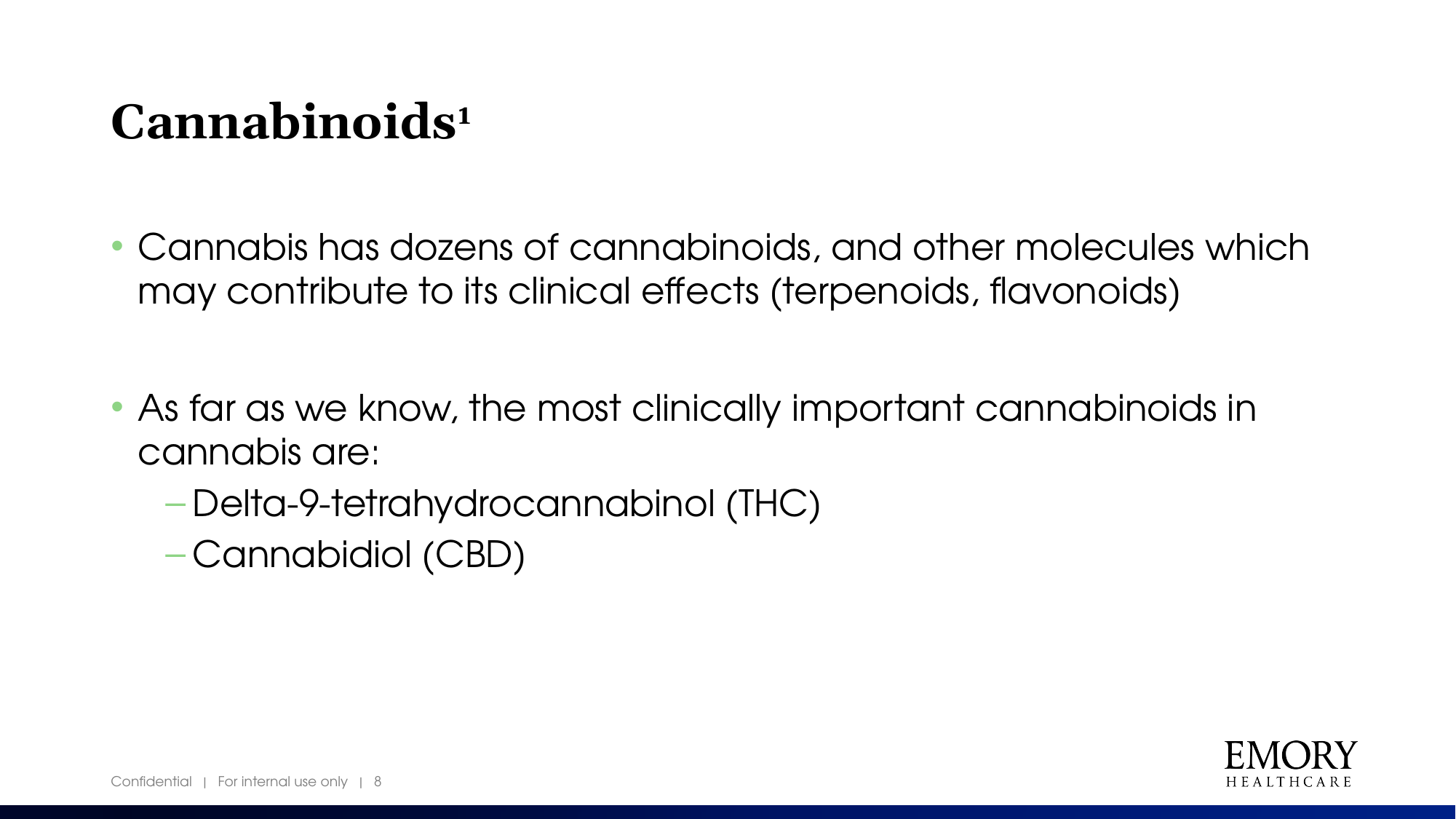

# Cannabinoids1
Cannabis has dozens of cannabinoids, and other molecules which may contribute to its clinical effects (terpenoids, flavonoids)

As far as we know, the most clinically important cannabinoids in cannabis are:
Delta-9-tetrahydrocannabinol (THC)
Cannabidiol (CBD)